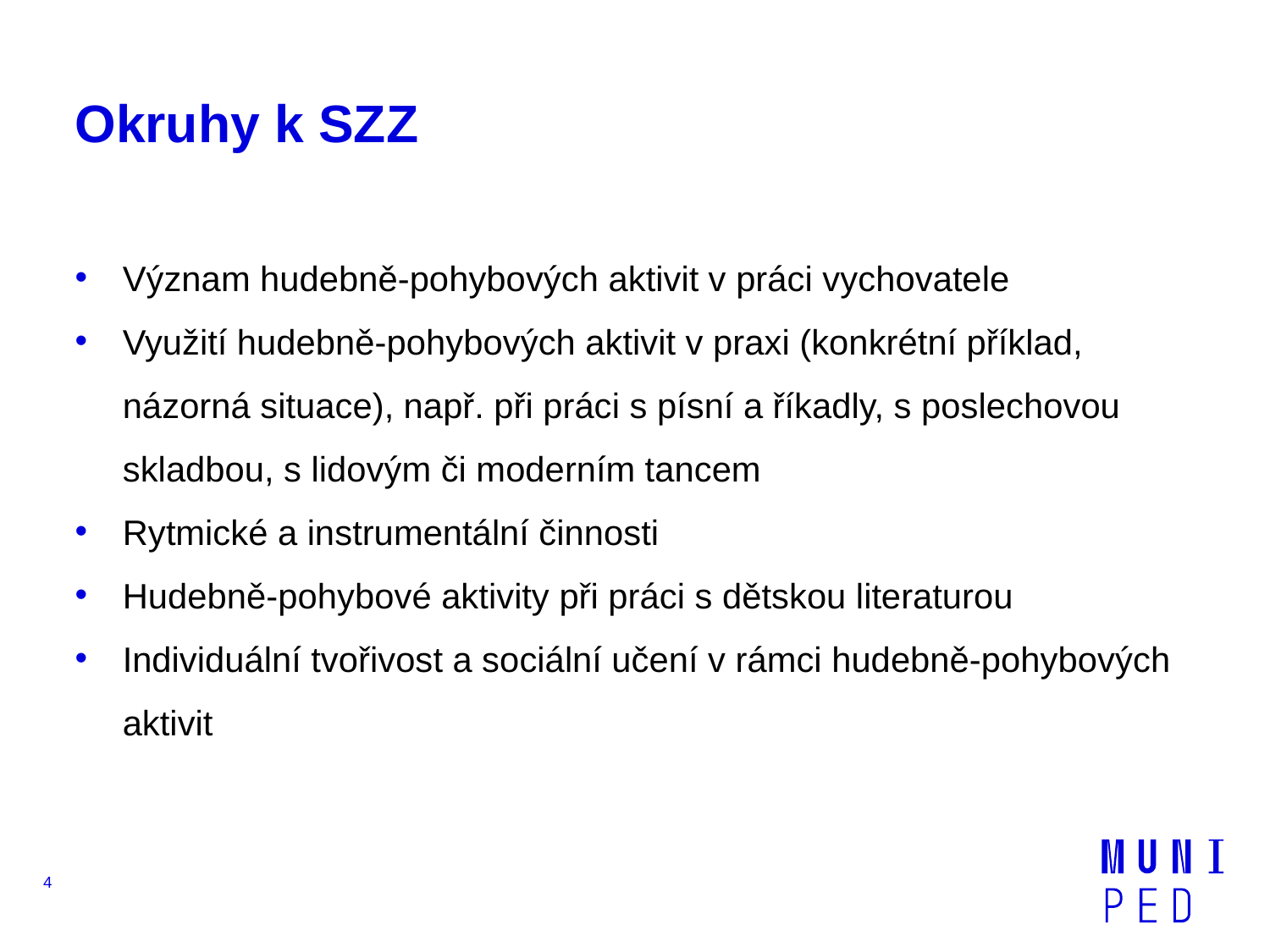

# Okruhy k SZZ
Význam hudebně-pohybových aktivit v práci vychovatele
Využití hudebně-pohybových aktivit v praxi (konkrétní příklad, názorná situace), např. při práci s písní a říkadly, s poslechovou skladbou, s lidovým či moderním tancem
Rytmické a instrumentální činnosti
Hudebně-pohybové aktivity při práci s dětskou literaturou
Individuální tvořivost a sociální učení v rámci hudebně-pohybových aktivit

4